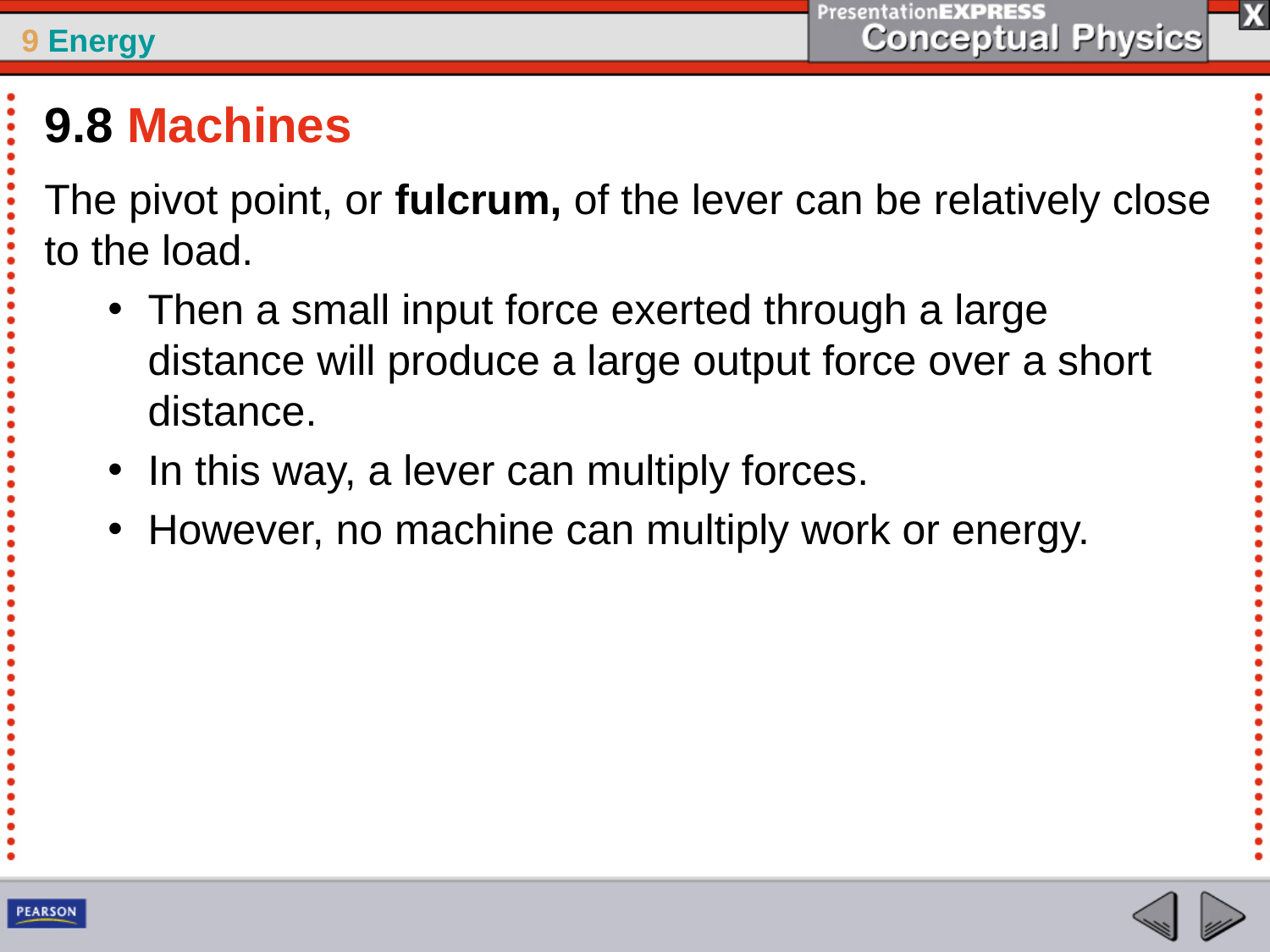

9.8 Machines
The pivot point, or fulcrum, of the lever can be relatively close to the load.
Then a small input force exerted through a large distance will produce a large output force over a short distance.
In this way, a lever can multiply forces.
However, no machine can multiply work or energy.